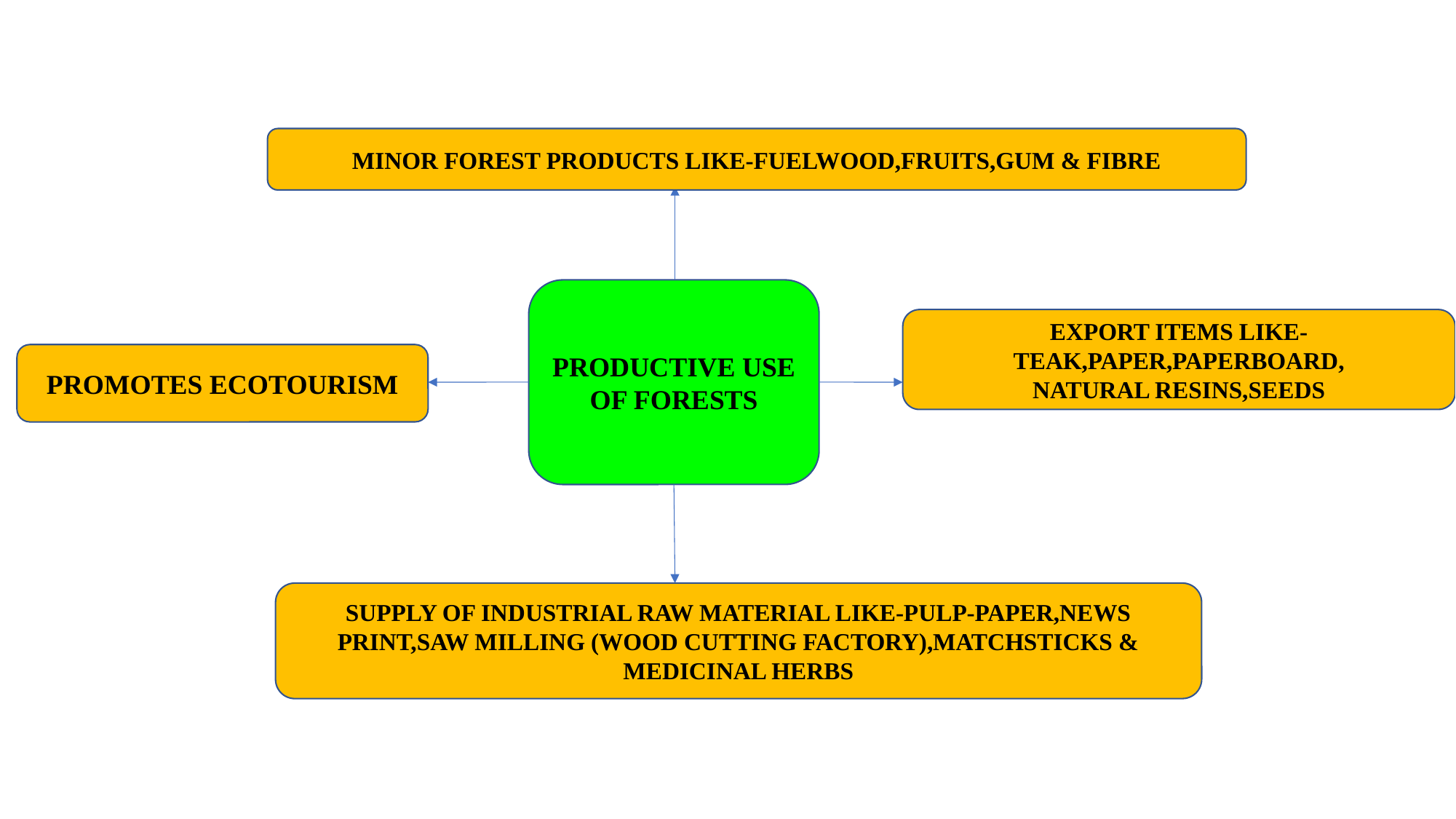

MINOR FOREST PRODUCTS LIKE-FUELWOOD,FRUITS,GUM & FIBRE
PRODUCTIVE USE
OF FORESTS
EXPORT ITEMS LIKE-TEAK,PAPER,PAPERBOARD,
NATURAL RESINS,SEEDS
PROMOTES ECOTOURISM
SUPPLY OF INDUSTRIAL RAW MATERIAL LIKE-PULP-PAPER,NEWS PRINT,SAW MILLING (WOOD CUTTING FACTORY),MATCHSTICKS & MEDICINAL HERBS